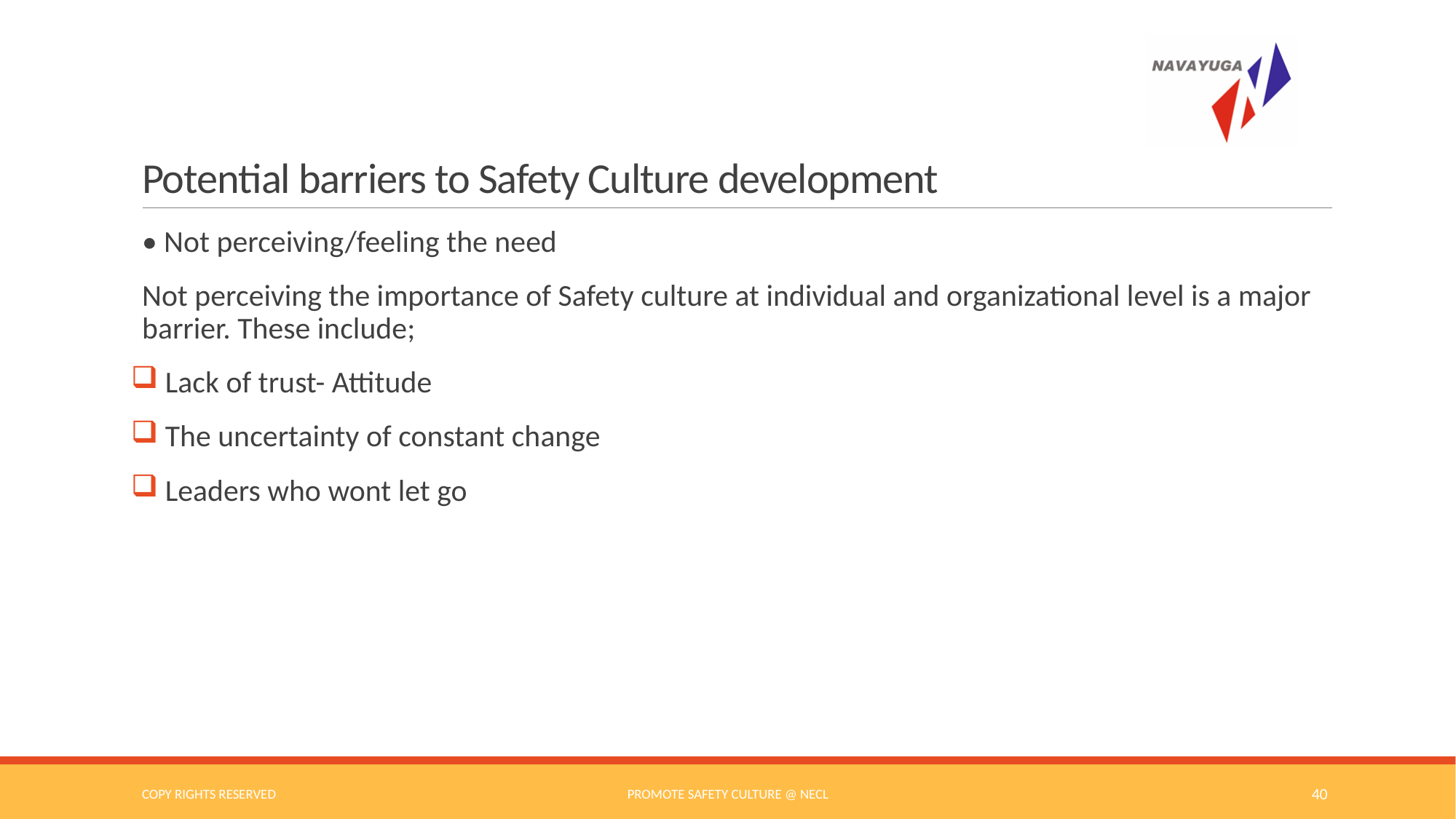

# Potential barriers to Safety Culture development
• Not perceiving/feeling the need
Not perceiving the importance of Safety culture at individual and organizational level is a major barrier. These include;
 Lack of trust- Attitude
 The uncertainty of constant change
 Leaders who wont let go
COPY RIGHTS RESERVED
Promote Safety Culture @ NECL
40